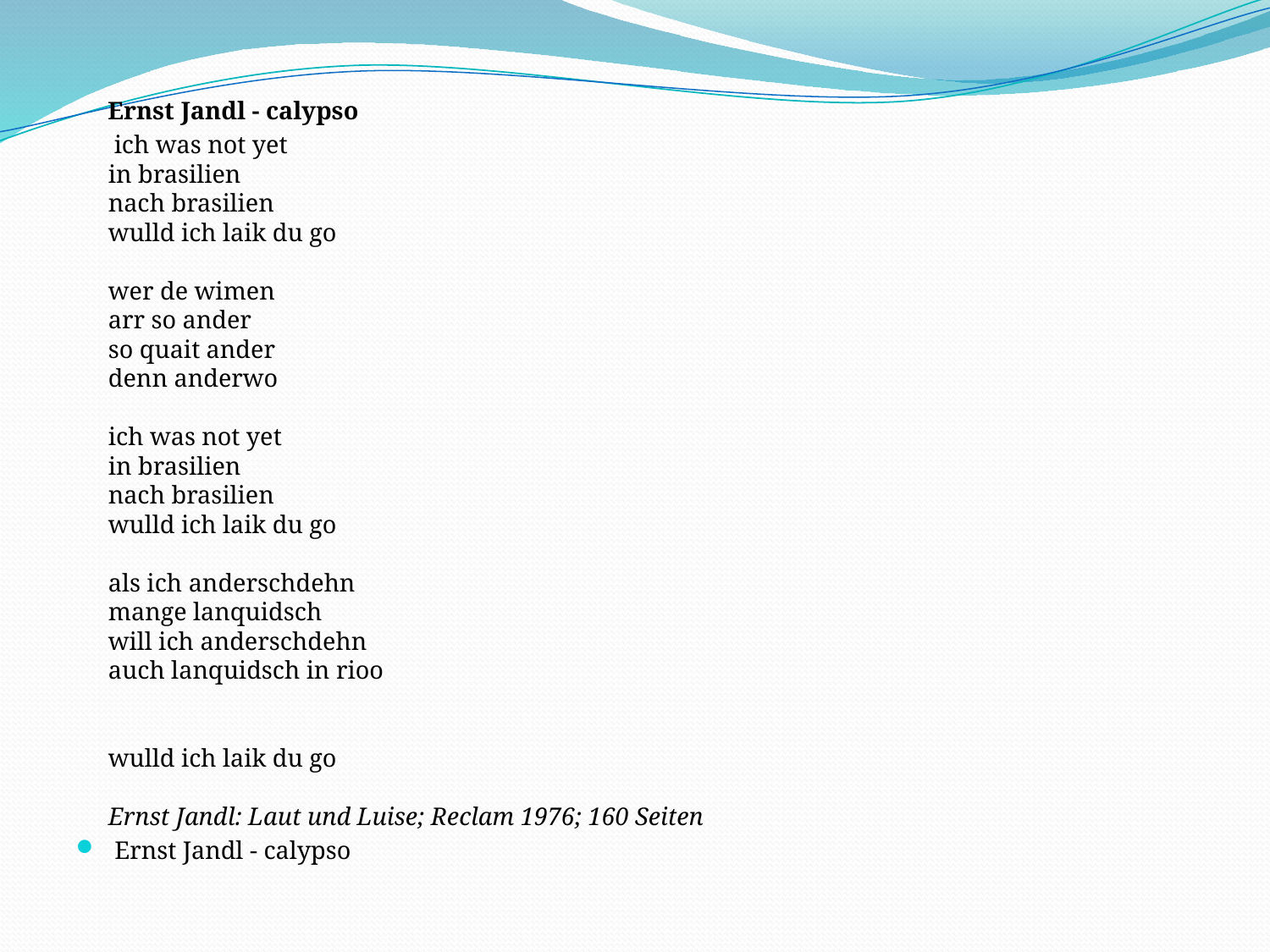

Ernst Jandl - calypso
      ich was not yet
in brasilien
nach brasilien
wulld ich laik du go
wer de wimen
arr so ander
so quait ander
denn anderwo
ich was not yet
in brasilien
nach brasilien
wulld ich laik du go
als ich anderschdehn
mange lanquidsch
will ich anderschdehn
auch lanquidsch in rioo
wulld ich laik du go
Ernst Jandl: Laut und Luise; Reclam 1976; 160 Seiten
 Ernst Jandl - calypso